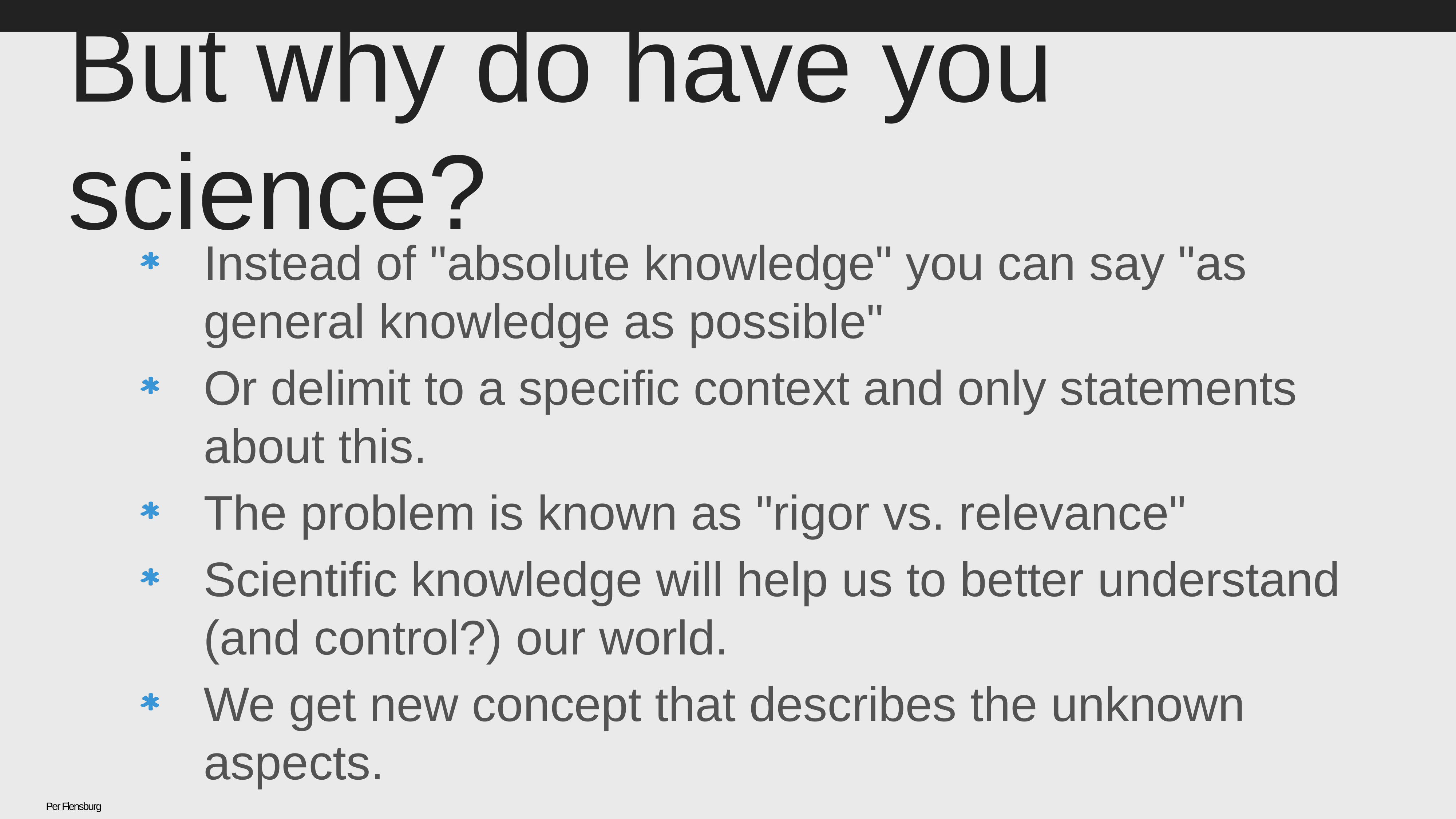

# But why do have you science?
Instead of "absolute knowledge" you can say "as general knowledge as possible"
Or delimit to a specific context and only statements about this.
The problem is known as "rigor vs. relevance"
Scientific knowledge will help us to better understand (and control?) our world.
We get new concept that describes the unknown aspects.
26